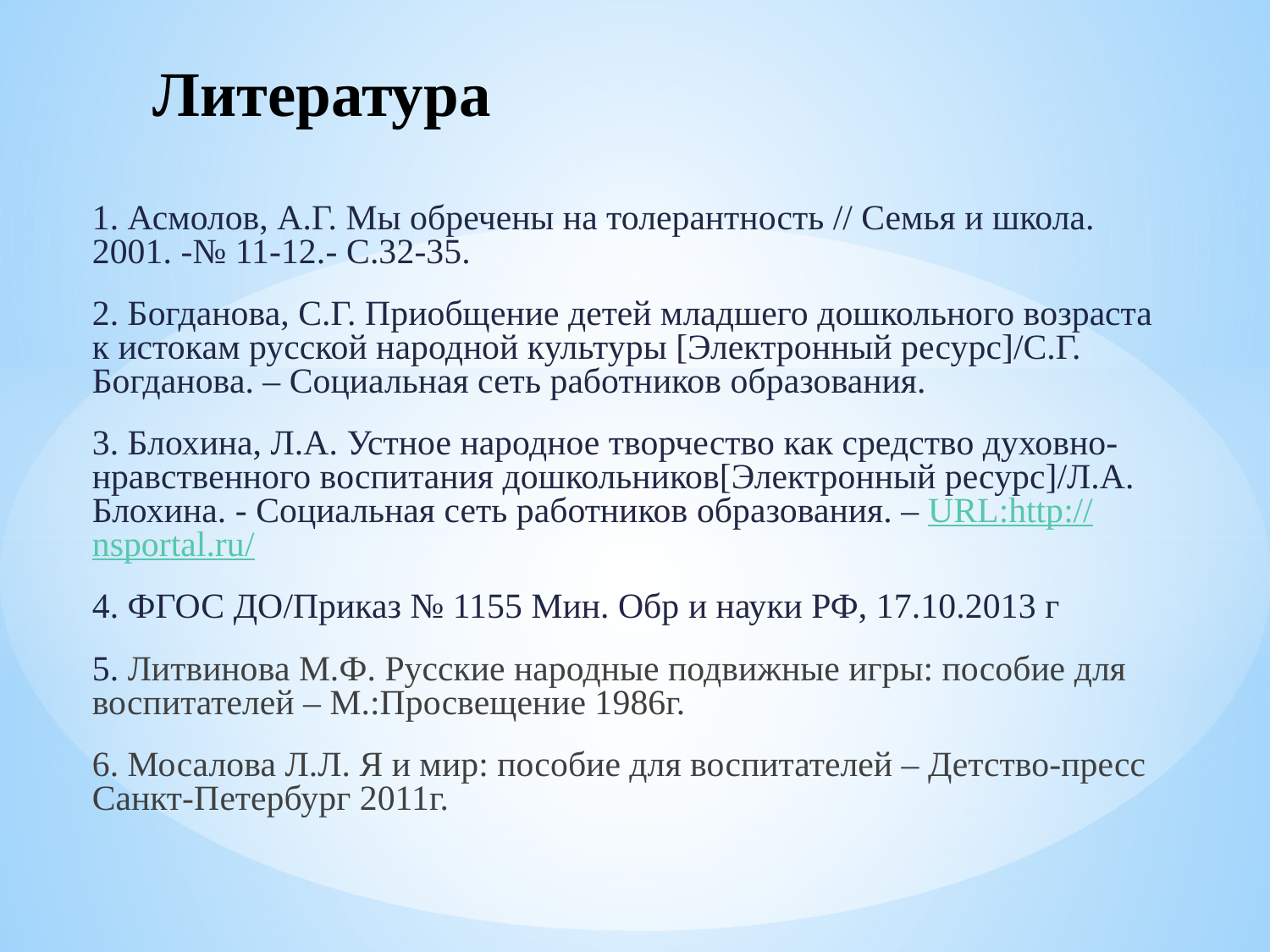

# Литература
1. Асмолов, А.Г. Мы обречены на толерантность // Семья и школа. 2001. -№ 11-12.- С.32-35.
2. Богданова, С.Г. Приобщение детей младшего дошкольного возраста к истокам русской народной культуры [Электронный ресурс]/С.Г. Богданова. – Социальная сеть работников образования.
3. Блохина, Л.А. Устное народное творчество как средство духовно-нравственного воспитания дошкольников[Электронный ресурс]/Л.А. Блохина. - Социальная сеть работников образования. – URL:http://nsportal.ru/
4. ФГОС ДО/Приказ № 1155 Мин. Обр и науки РФ, 17.10.2013 г
5. Литвинова М.Ф. Русские народные подвижные игры: пособие для воспитателей – М.:Просвещение 1986г.
6. Мосалова Л.Л. Я и мир: пособие для воспитателей – Детство-пресс Санкт-Петербург 2011г.